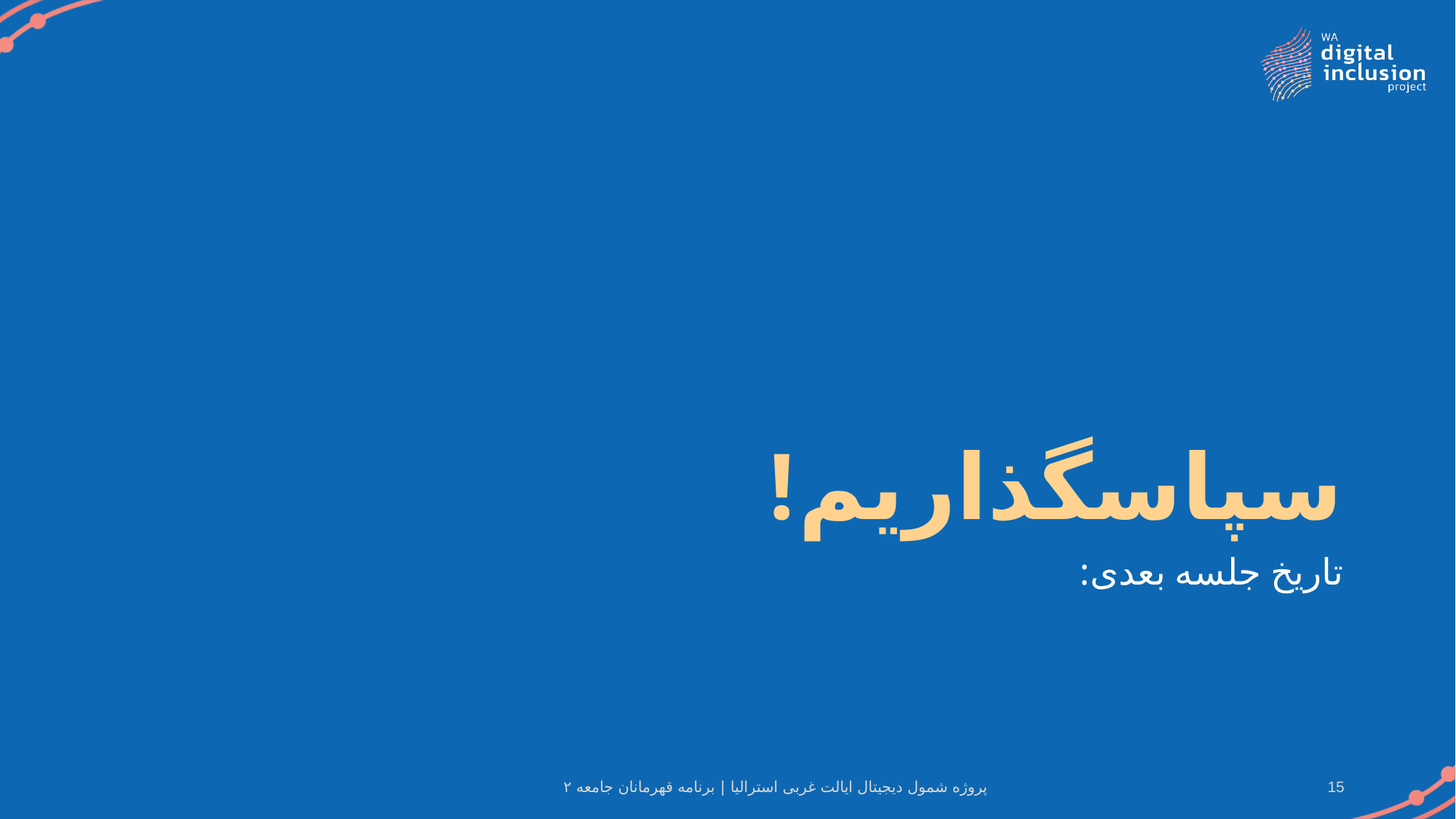

# سپاسگذاریم!
تاریخ جلسه بعدی:
پروژه شمول دیجیتال ایالت غربی استرالیا | برنامه قهرمانان جامعه ۲
15